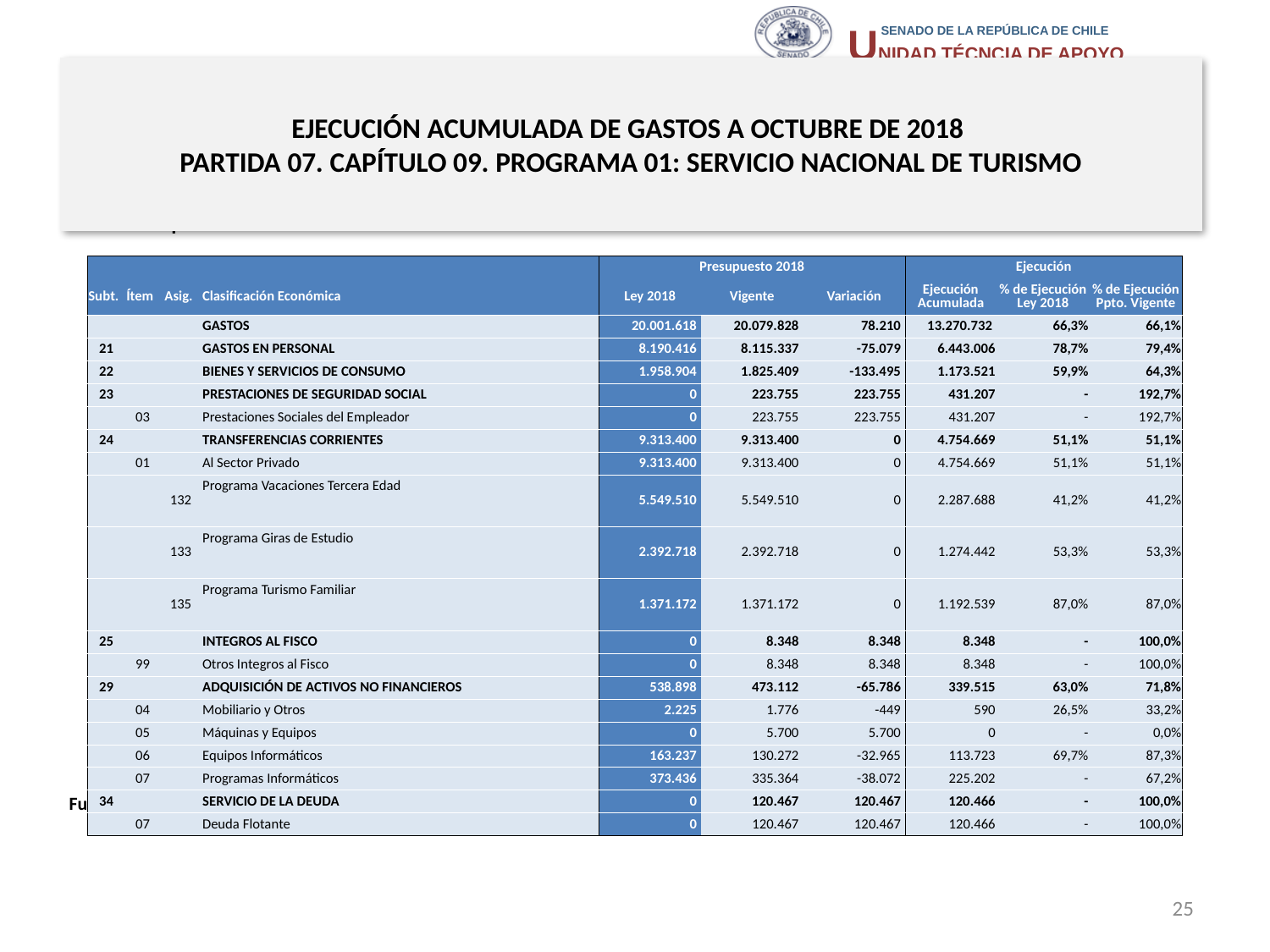

# EJECUCIÓN ACUMULADA DE GASTOS A OCTUBRE DE 2018 PARTIDA 07. CAPÍTULO 09. PROGRAMA 01: SERVICIO NACIONAL DE TURISMO
en miles de pesos 2018
|  |  |  |  | Presupuesto 2018 |  |  | Ejecución |  |  |
| --- | --- | --- | --- | --- | --- | --- | --- | --- | --- |
| Subt. | Ítem | Asig. | Clasificación Económica | Ley 2018 | Vigente | Variación | Ejecución Acumulada | % de Ejecución Ley 2018 | % de Ejecución Ppto. Vigente |
|  |  |  | GASTOS | 20.001.618 | 20.079.828 | 78.210 | 13.270.732 | 66,3% | 66,1% |
| 21 |  |  | GASTOS EN PERSONAL | 8.190.416 | 8.115.337 | -75.079 | 6.443.006 | 78,7% | 79,4% |
| 22 |  |  | BIENES Y SERVICIOS DE CONSUMO | 1.958.904 | 1.825.409 | -133.495 | 1.173.521 | 59,9% | 64,3% |
| 23 |  |  | PRESTACIONES DE SEGURIDAD SOCIAL | 0 | 223.755 | 223.755 | 431.207 | - | 192,7% |
|  | 03 |  | Prestaciones Sociales del Empleador | 0 | 223.755 | 223.755 | 431.207 | - | 192,7% |
| 24 |  |  | TRANSFERENCIAS CORRIENTES | 9.313.400 | 9.313.400 | 0 | 4.754.669 | 51,1% | 51,1% |
|  | 01 |  | Al Sector Privado | 9.313.400 | 9.313.400 | 0 | 4.754.669 | 51,1% | 51,1% |
|  |  | 132 | Programa Vacaciones Tercera Edad | 5.549.510 | 5.549.510 | 0 | 2.287.688 | 41,2% | 41,2% |
|  |  | 133 | Programa Giras de Estudio | 2.392.718 | 2.392.718 | 0 | 1.274.442 | 53,3% | 53,3% |
|  |  | 135 | Programa Turismo Familiar | 1.371.172 | 1.371.172 | 0 | 1.192.539 | 87,0% | 87,0% |
| 25 |  |  | INTEGROS AL FISCO | 0 | 8.348 | 8.348 | 8.348 | - | 100,0% |
|  | 99 |  | Otros Integros al Fisco | 0 | 8.348 | 8.348 | 8.348 | - | 100,0% |
| 29 |  |  | ADQUISICIÓN DE ACTIVOS NO FINANCIEROS | 538.898 | 473.112 | -65.786 | 339.515 | 63,0% | 71,8% |
|  | 04 |  | Mobiliario y Otros | 2.225 | 1.776 | -449 | 590 | 26,5% | 33,2% |
|  | 05 |  | Máquinas y Equipos | 0 | 5.700 | 5.700 | 0 | - | 0,0% |
|  | 06 |  | Equipos Informáticos | 163.237 | 130.272 | -32.965 | 113.723 | 69,7% | 87,3% |
|  | 07 |  | Programas Informáticos | 373.436 | 335.364 | -38.072 | 225.202 | - | 67,2% |
| 34 |  |  | SERVICIO DE LA DEUDA | 0 | 120.467 | 120.467 | 120.466 | - | 100,0% |
|  | 07 |  | Deuda Flotante | 0 | 120.467 | 120.467 | 120.466 | - | 100,0% |
Fuente: Elaboración propia en base a Informes de ejecución presupuestaria mensual de DIPRES.
25